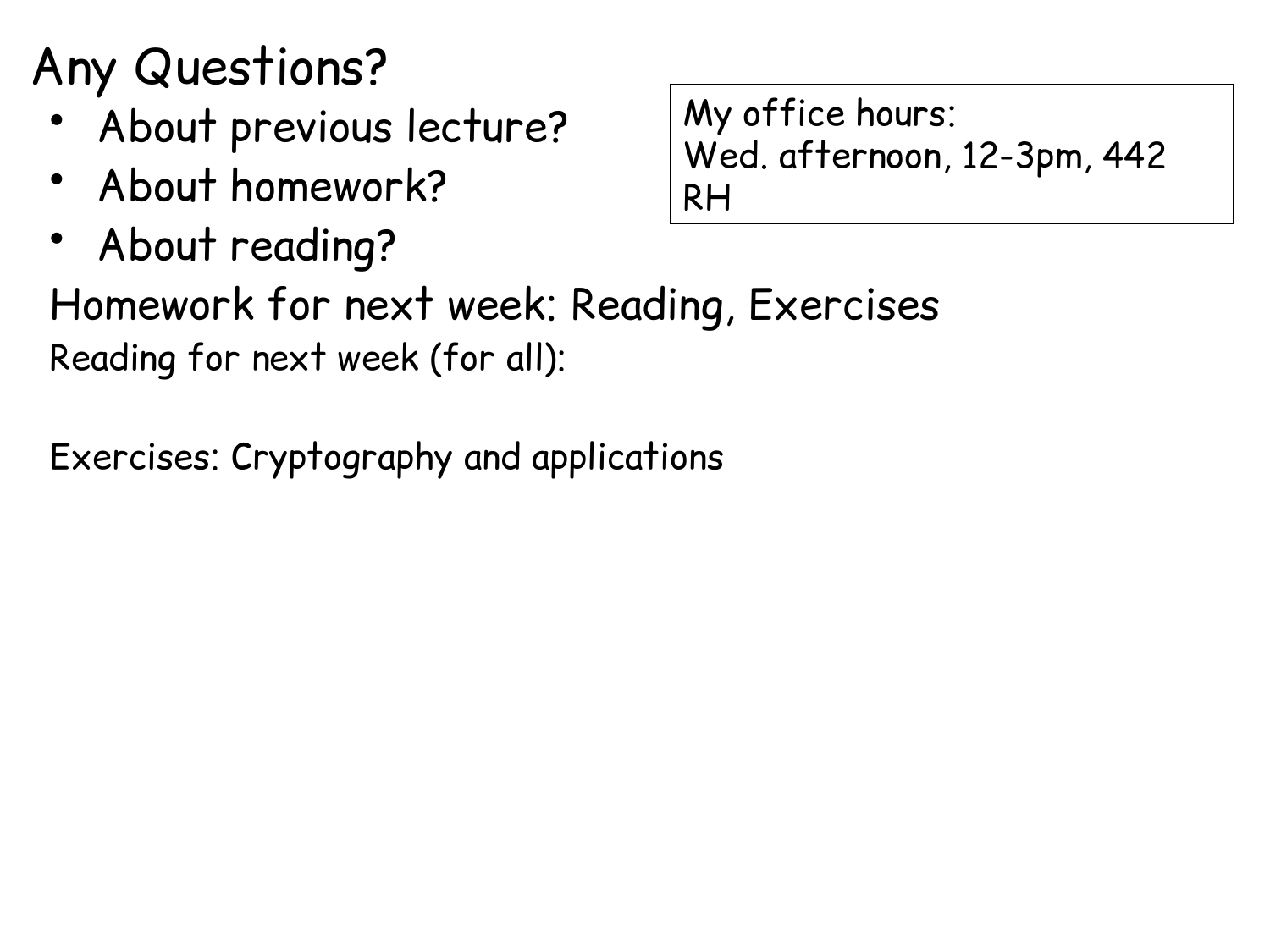

# Any Questions?
My office hours:
Wed. afternoon, 12-3pm, 442 RH
About previous lecture?
About homework?
About reading?
Homework for next week: Reading, Exercises
Reading for next week (for all):

Exercises: Cryptography and applications